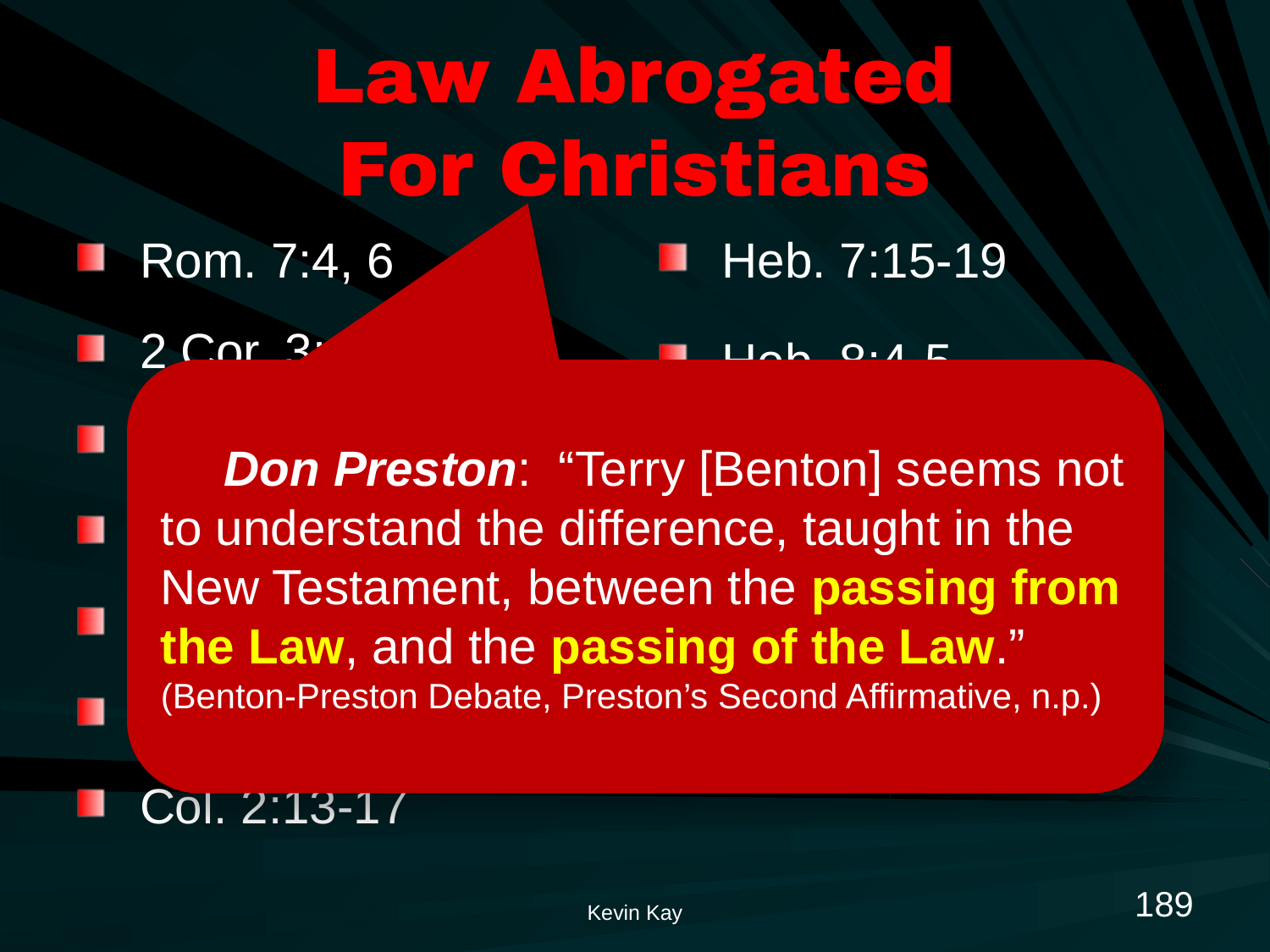

# Law Abrogated For Christians
Rom. 7:4, 6
2 Cor. 3:1-18
Gal. 3:23-25
Gal. 4:1-7
Gal. 4:21-31
Eph. 2:11-18
Col. 2:13-17
Heb. 7:15-19
Heb. 8:4-5
Heb. 8:6-13
Heb. 9:15-17
Heb. 10:1-10
Heb. 12:18-29
Don Preston:  “Terry [Benton] seems not to understand the difference, taught in the New Testament, between the passing from the Law, and the passing of the Law.”  (Benton-Preston Debate, Preston’s Second Affirmative, n.p.)
189
Kevin Kay